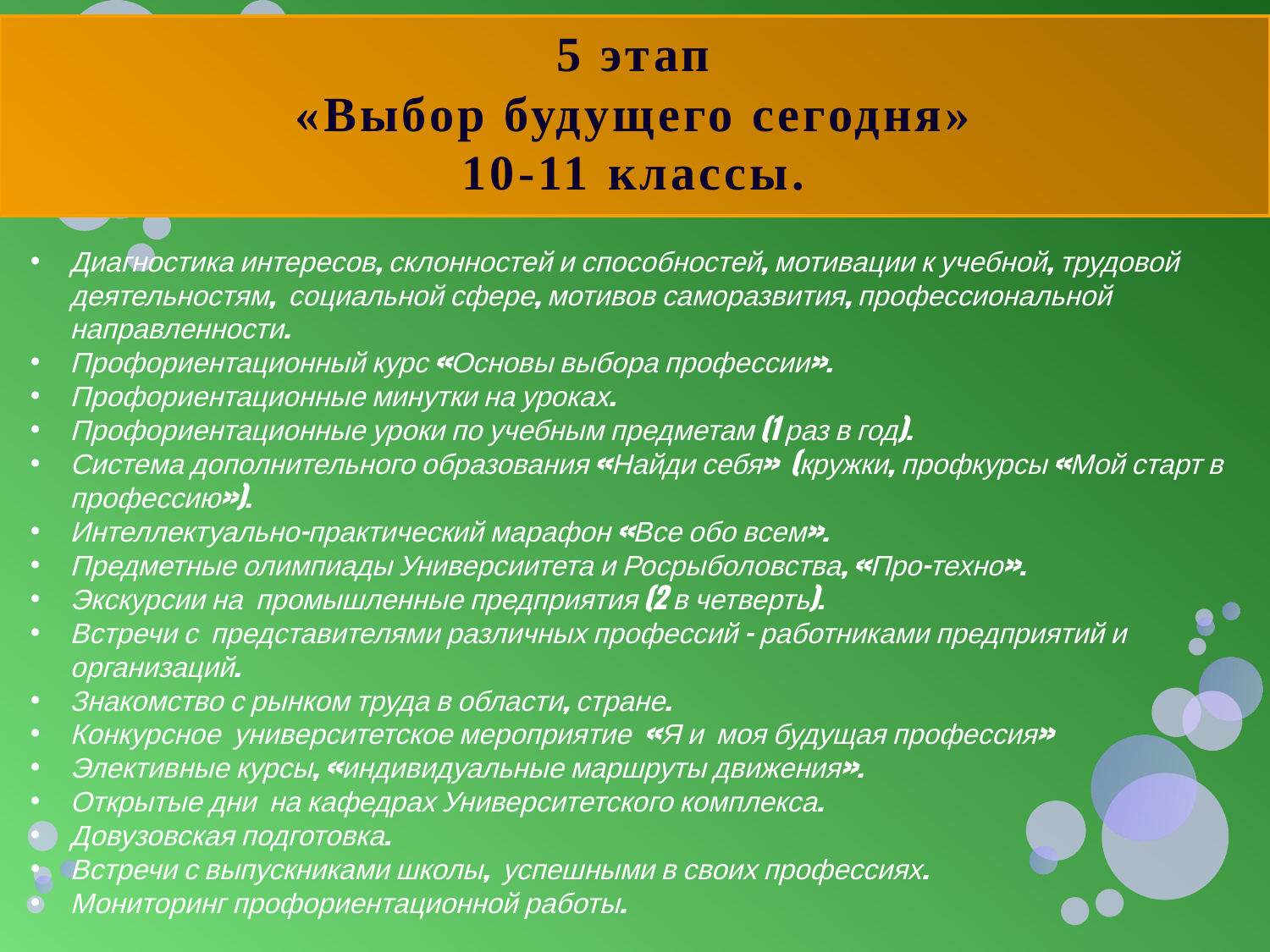

# 5 этап «Выбор будущего сегодня» 10-11 классы.
Диагностика интересов, склонностей и способностей, мотивации к учебной, трудовой деятельностям,  социальной сфере, мотивов саморазвития, профессиональной направленности.
Профориентационный курс «Основы выбора профессии».
Профориентационные минутки на уроках.
Профориентационные уроки по учебным предметам (1 раз в год).
Система дополнительного образования «Найди себя»  (кружки, профкурсы «Мой старт в профессию»).
Интеллектуально-практический марафон «Все обо всем».
Предметные олимпиады Универсиитета и Росрыболовства, «Про-техно».
Экскурсии на  промышленные предприятия (2 в четверть).
Встречи с  представителями различных профессий – работниками предприятий и организаций.
Знакомство с рынком труда в области, стране.
Конкурсное  университетское мероприятие  «Я и  моя будущая профессия»
Элективные курсы, «индивидуальные маршруты движения».
Открытые дни  на кафедрах Университетского комплекса.
Довузовская подготовка.
Встречи с выпускниками школы,  успешными в своих профессиях.
Мониторинг профориентационной работы.